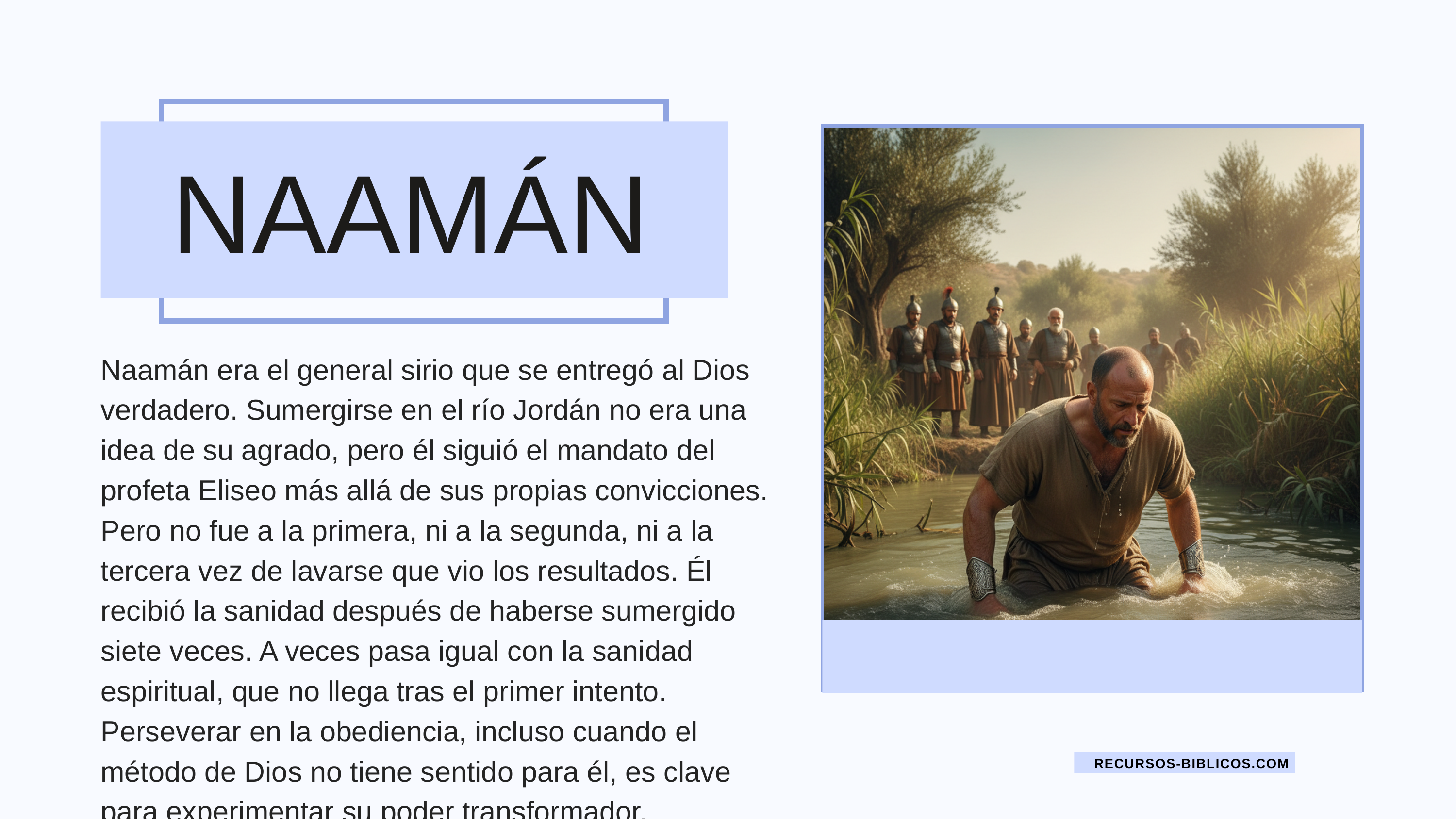

NAAMÁN
Naamán era el general sirio que se entregó al Dios verdadero. Sumergirse en el río Jordán no era una idea de su agrado, pero él siguió el mandato del profeta Eliseo más allá de sus propias convicciones. Pero no fue a la primera, ni a la segunda, ni a la tercera vez de lavarse que vio los resultados. Él recibió la sanidad después de haberse sumergido siete veces. A veces pasa igual con la sanidad espiritual, que no llega tras el primer intento. Perseverar en la obediencia, incluso cuando el método de Dios no tiene sentido para él, es clave para experimentar su poder transformador.

RECURSOS-BIBLICOS.COM